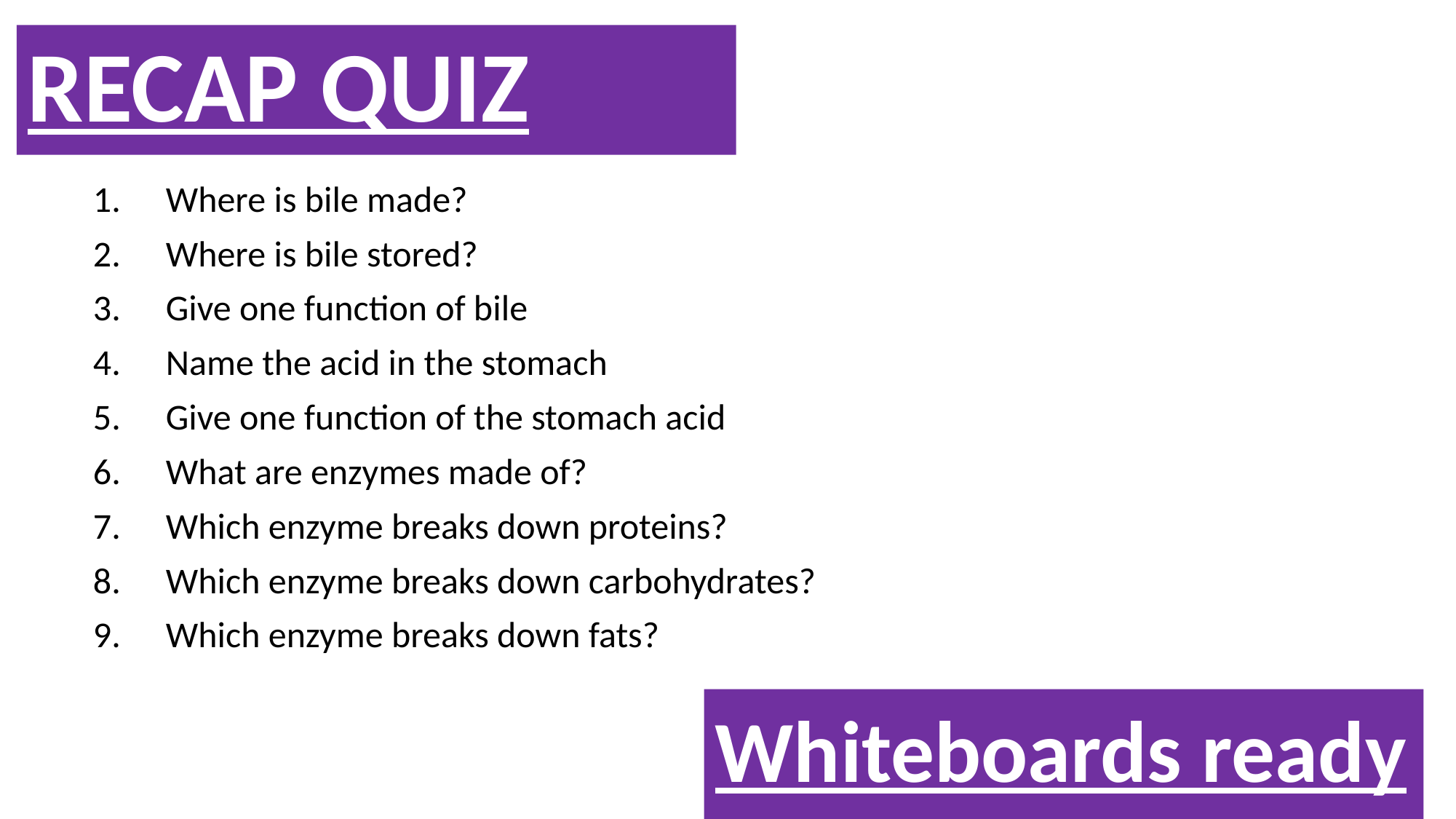

# RECAP QUIZ
Where is bile made?
Where is bile stored?
Give one function of bile
Name the acid in the stomach
Give one function of the stomach acid
What are enzymes made of?
Which enzyme breaks down proteins?
Which enzyme breaks down carbohydrates?
Which enzyme breaks down fats?

Whiteboards ready